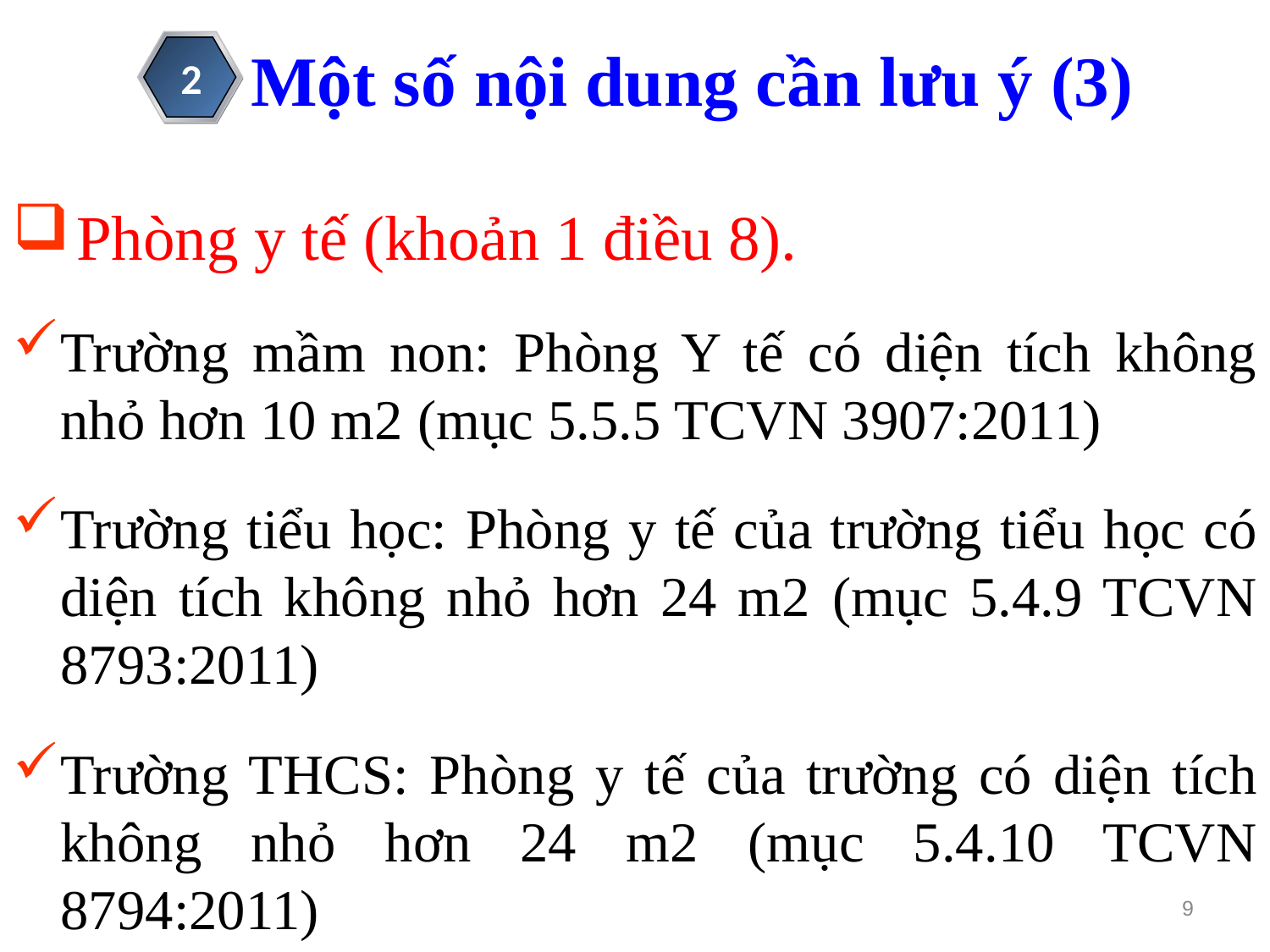

Một số nội dung cần lưu ý (3)

2
Phòng y tế (khoản 1 điều 8).
Trường mầm non: Phòng Y tế có diện tích không nhỏ hơn 10 m2 (mục 5.5.5 TCVN 3907:2011)
Trường tiểu học: Phòng y tế của trường tiểu học có diện tích không nhỏ hơn 24 m2 (mục 5.4.9 TCVN 8793:2011)
Trường THCS: Phòng y tế của trường có diện tích không nhỏ hơn 24 m2 (mục 5.4.10 TCVN 8794:2011)
9